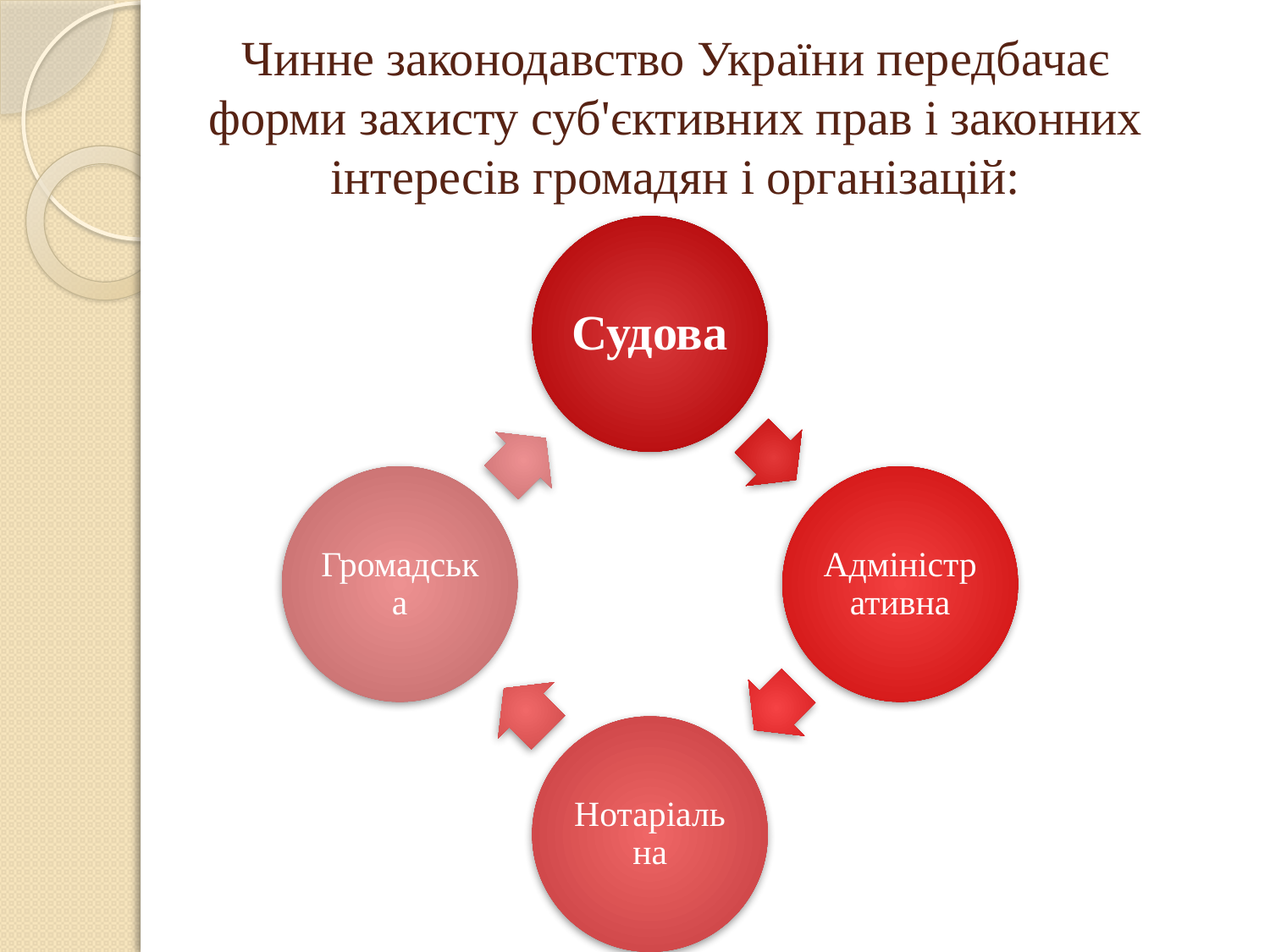

# Чинне законодавство України передбачає форми захисту суб'єктивних прав і законних інтересів громадян і організацій:
Судова

Адміністративна

Нотаріальна

Громадська